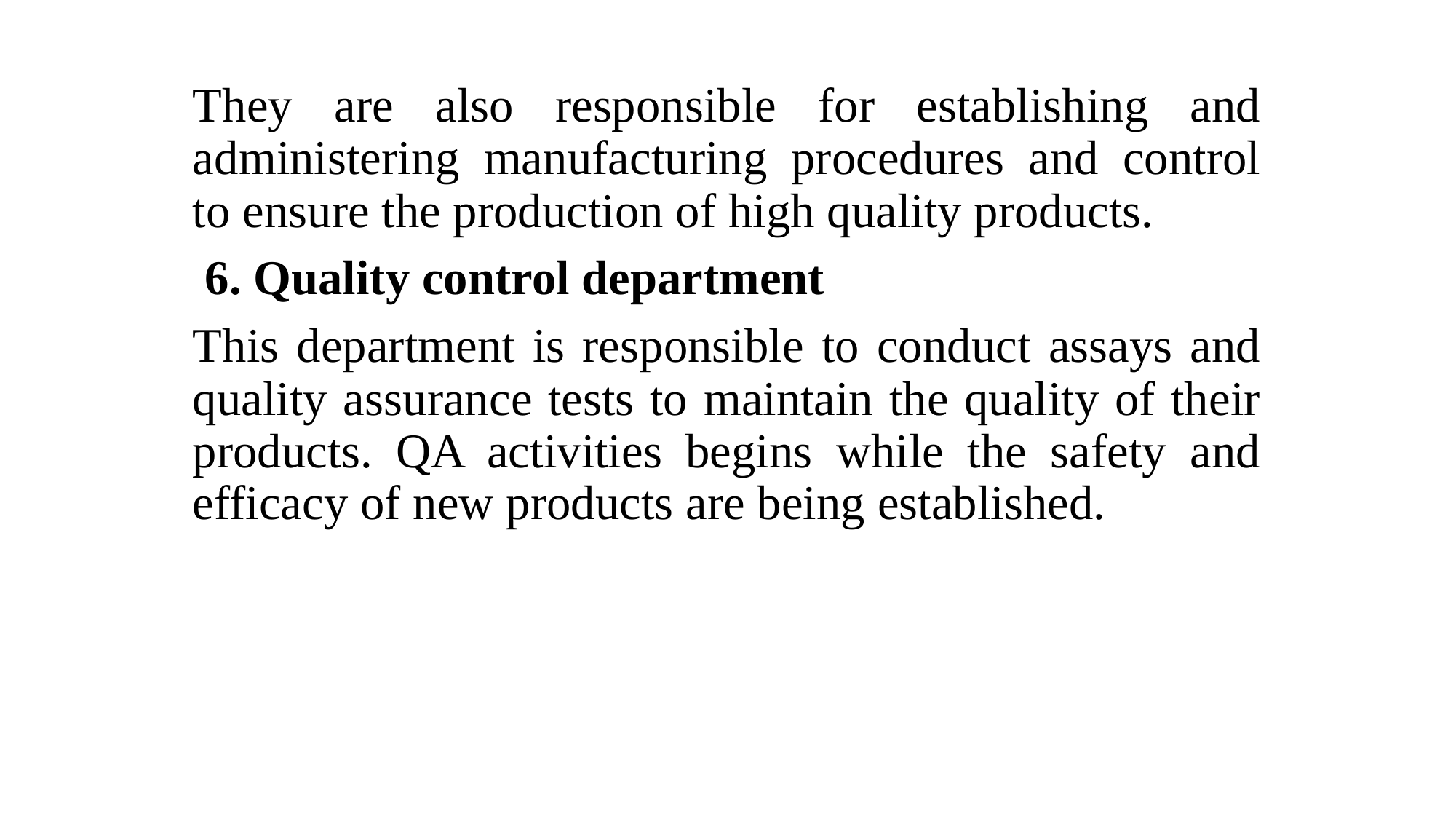

They are also responsible for establishing and administering manufacturing procedures and control to ensure the production of high quality products.
 6. Quality control department
This department is responsible to conduct assays and quality assurance tests to maintain the quality of their products. QA activities begins while the safety and efficacy of new products are being established.